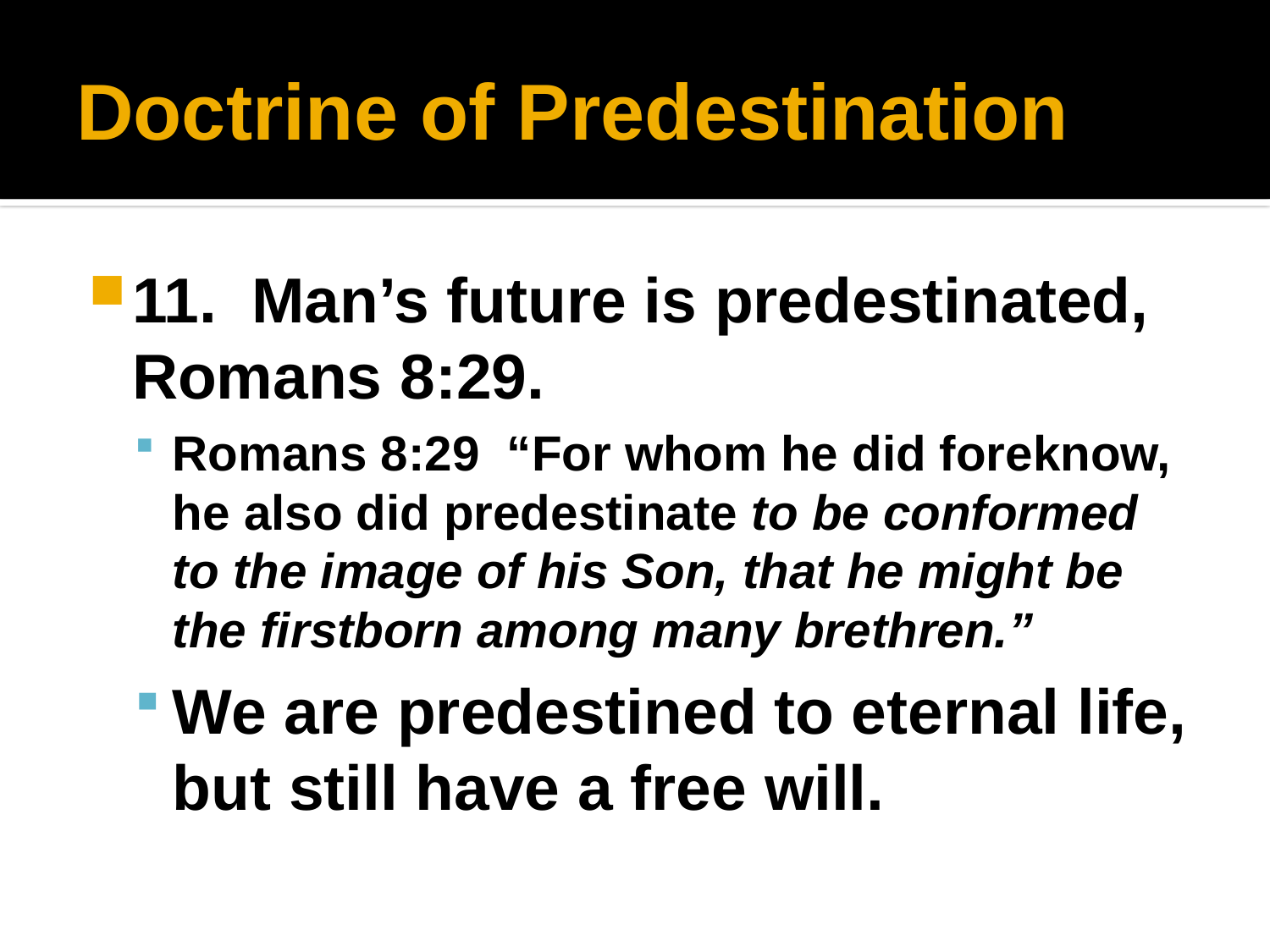

# Doctrine of Predestination
11.  Man’s future is predestinated, Romans 8:29.
Romans 8:29  “For whom he did foreknow, he also did predestinate to be conformed to the image of his Son, that he might be the firstborn among many brethren.”
We are predestined to eternal life, but still have a free will.